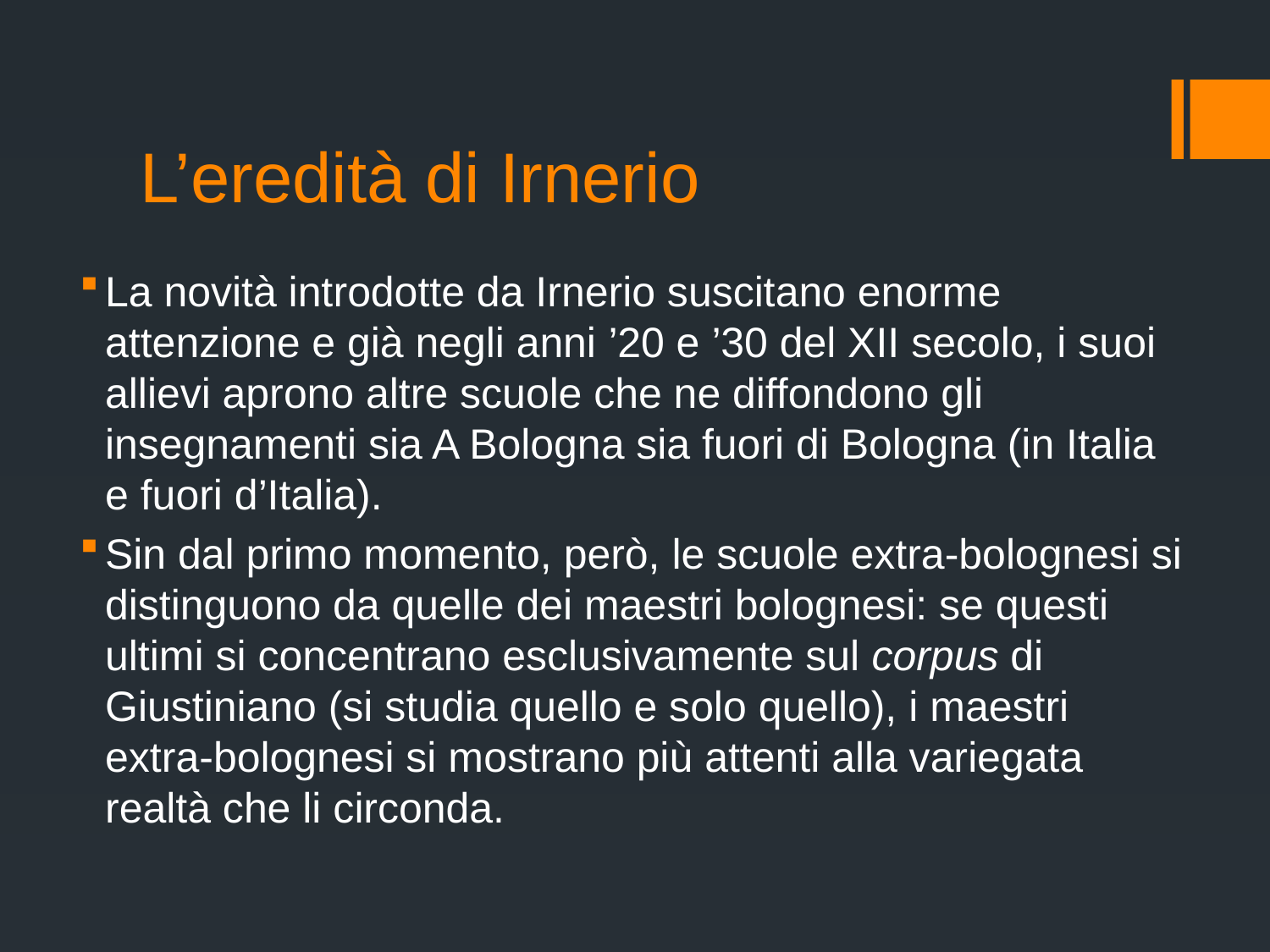

# L’eredità di Irnerio
La novità introdotte da Irnerio suscitano enorme attenzione e già negli anni ’20 e ’30 del XII secolo, i suoi allievi aprono altre scuole che ne diffondono gli insegnamenti sia A Bologna sia fuori di Bologna (in Italia e fuori d’Italia).
Sin dal primo momento, però, le scuole extra-bolognesi si distinguono da quelle dei maestri bolognesi: se questi  ultimi si concentrano esclusivamente sul corpus di Giustiniano (si studia quello e solo quello), i maestri extra-bolognesi si mostrano più attenti alla variegata realtà che li circonda.